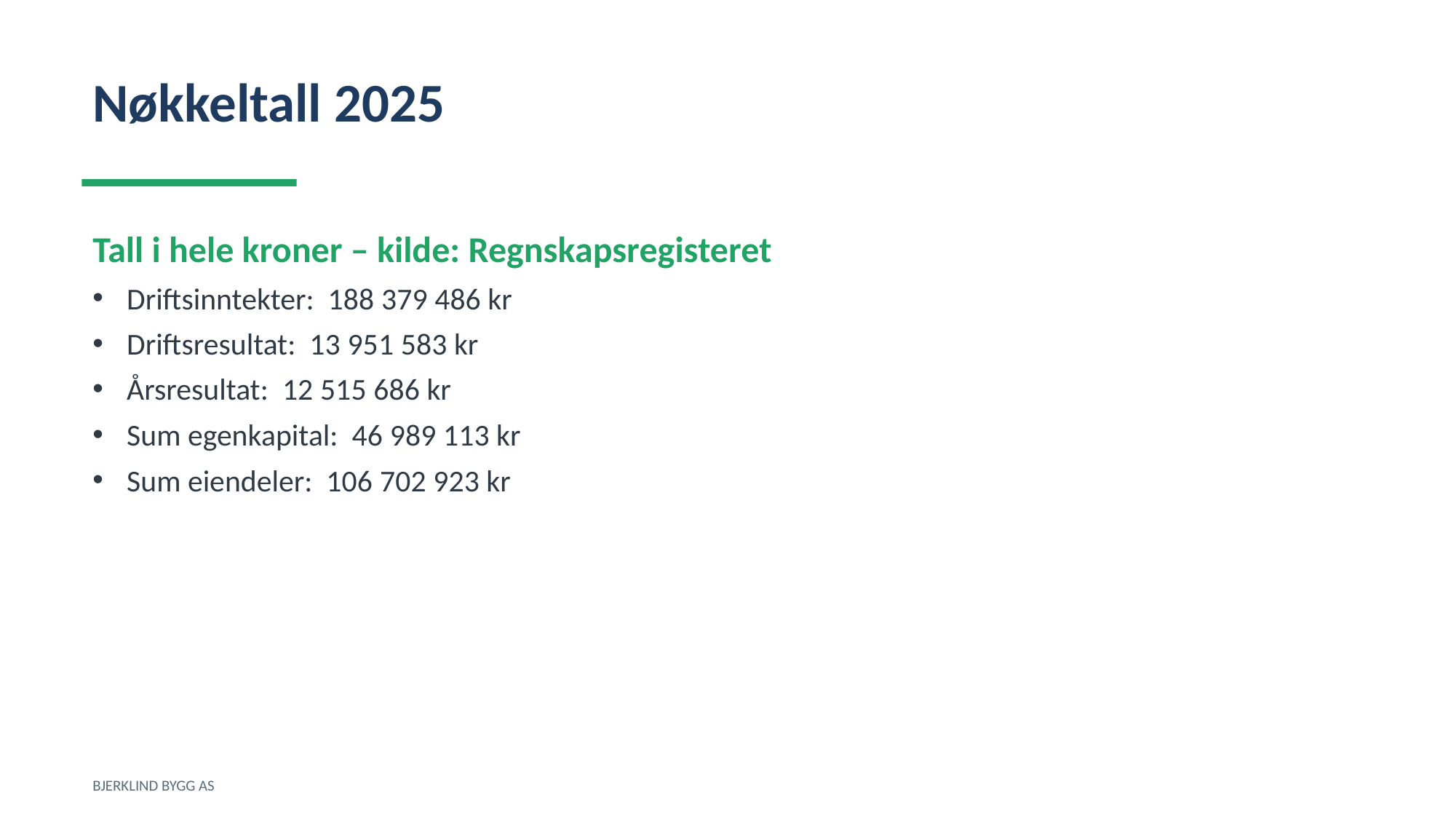

Nøkkeltall 2025

Tall i hele kroner – kilde: Regnskapsregisteret
Driftsinntekter:  188 379 486 kr
Driftsresultat:  13 951 583 kr
Årsresultat:  12 515 686 kr
Sum egenkapital:  46 989 113 kr
Sum eiendeler:  106 702 923 kr
BJERKLIND BYGG AS